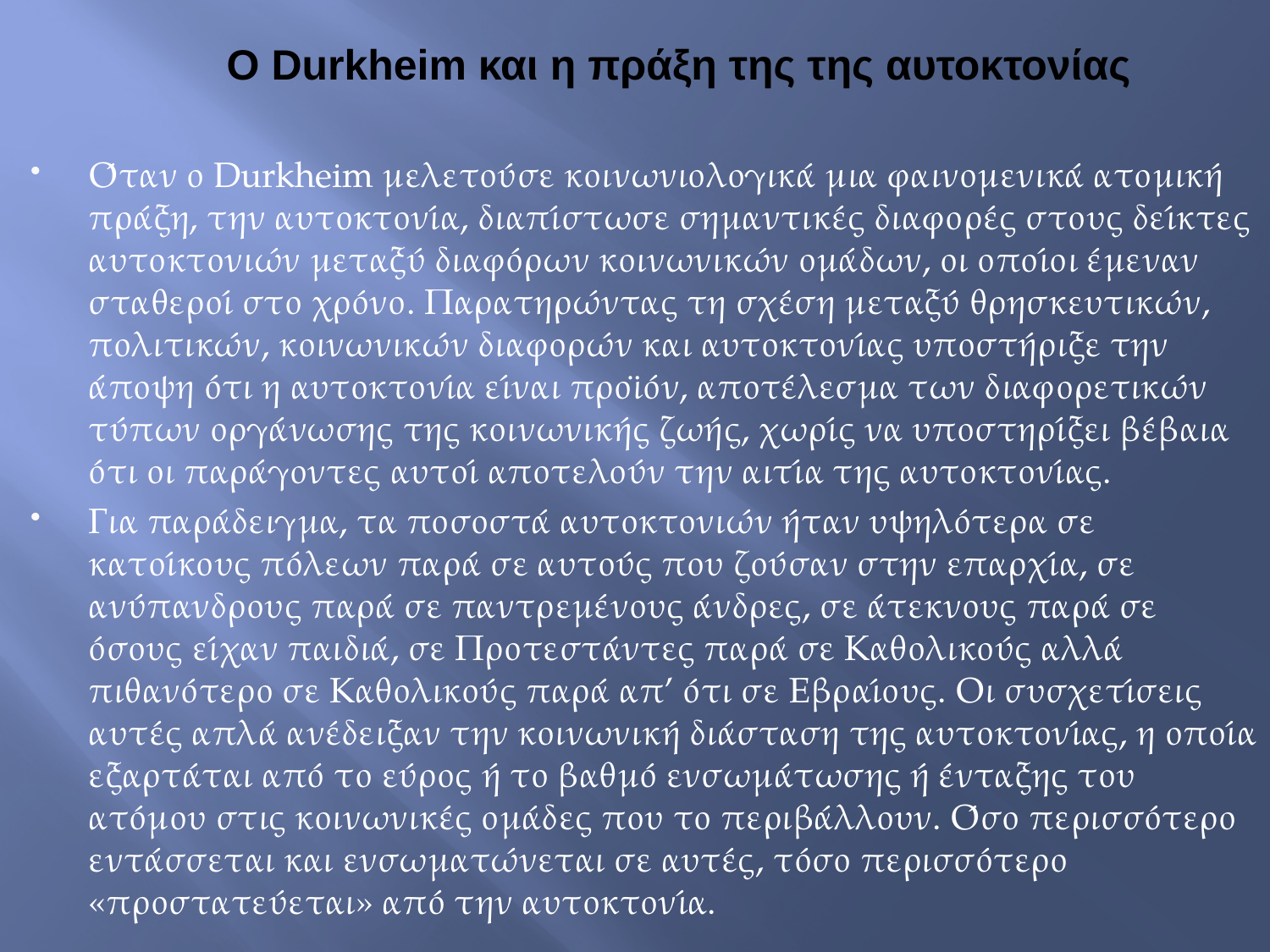

# Ο Durkheim και η πράξη της της αυτοκτονίας
Όταν ο Durkheim μελετούσε κοινωνιολογικά μια φαινομενικά ατομική πράξη, την αυτοκτονία, διαπίστωσε σημαντικές διαφορές στους δείκτες αυτοκτονιών μεταξύ διαφόρων κοινωνικών ομάδων, οι οποίοι έμεναν σταθεροί στο χρόνο. Παρατηρώντας τη σχέση μεταξύ θρησκευτικών, πολιτικών, κοινωνικών διαφορών και αυτοκτονίας υποστήριξε την άποψη ότι η αυτοκτονία είναι προϊόν, αποτέλεσμα των διαφορετικών τύπων οργάνωσης της κοινωνικής ζωής, χωρίς να υποστηρίξει βέβαια ότι οι παράγοντες αυτοί αποτελούν την αιτία της αυτοκτονίας.
Για παράδειγμα, τα ποσοστά αυτοκτονιών ήταν υψηλότερα σε κατοίκους πόλεων παρά σε αυτούς που ζούσαν στην επαρχία, σε ανύπανδρους παρά σε παντρεμένους άνδρες, σε άτεκνους παρά σε όσους είχαν παιδιά, σε Προτεστάντες παρά σε Καθολικούς αλλά πιθανότερο σε Καθολικούς παρά απ’ ότι σε Εβραίους. Οι συσχετίσεις αυτές απλά ανέδειξαν την κοινωνική διάσταση της αυτοκτονίας, η οποία εξαρτάται από το εύρος ή το βαθμό ενσωμάτωσης ή ένταξης του ατόμου στις κοινωνικές ομάδες που το περιβάλλουν. Όσο περισσότερο εντάσσεται και ενσωματώνεται σε αυτές, τόσο περισσότερο «προστατεύεται» από την αυτοκτονία.